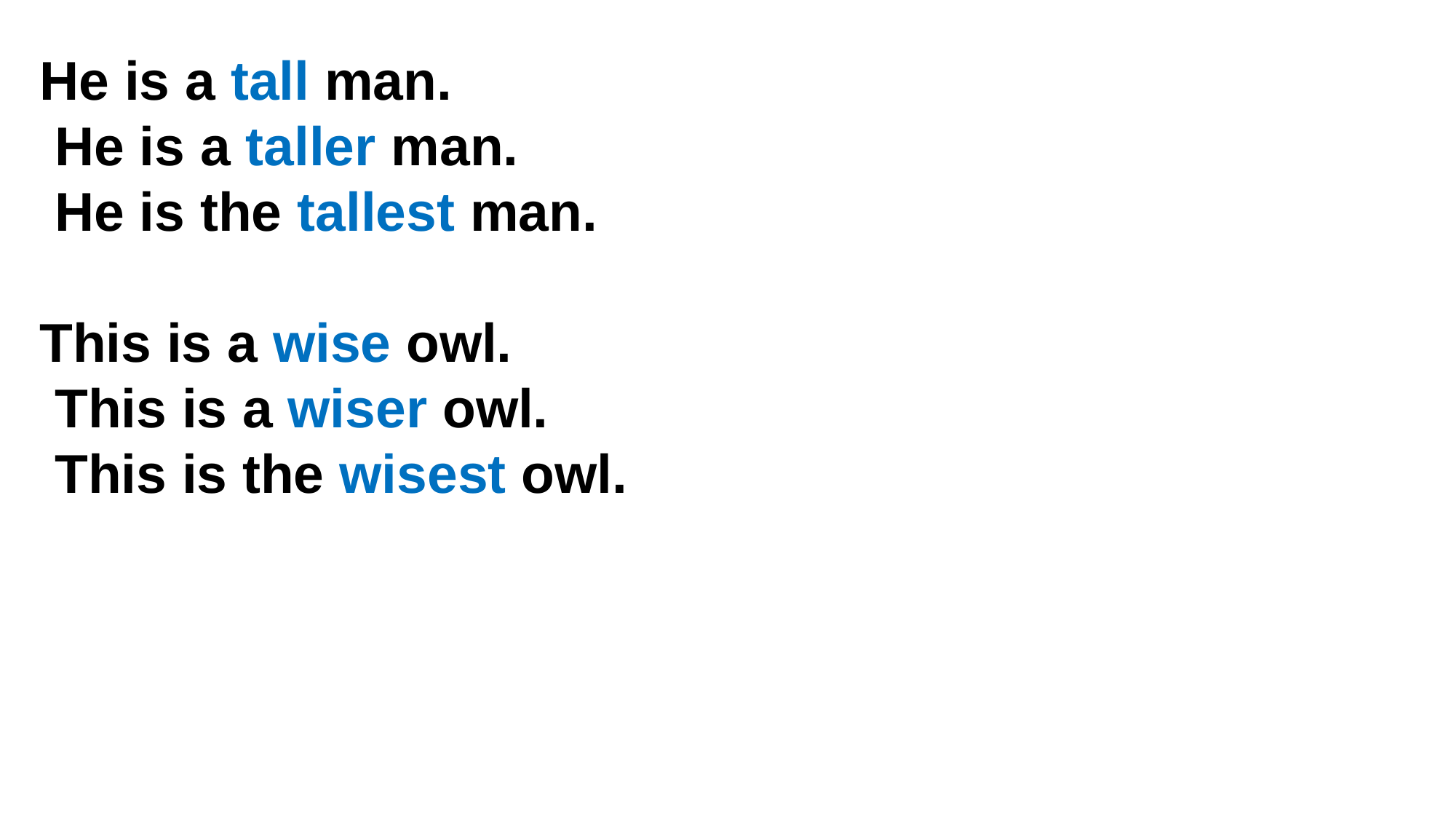

He is a tall man.
 He is a taller man.
 He is the tallest man.

This is a wise owl.
 This is a wiser owl.
 This is the wisest owl.